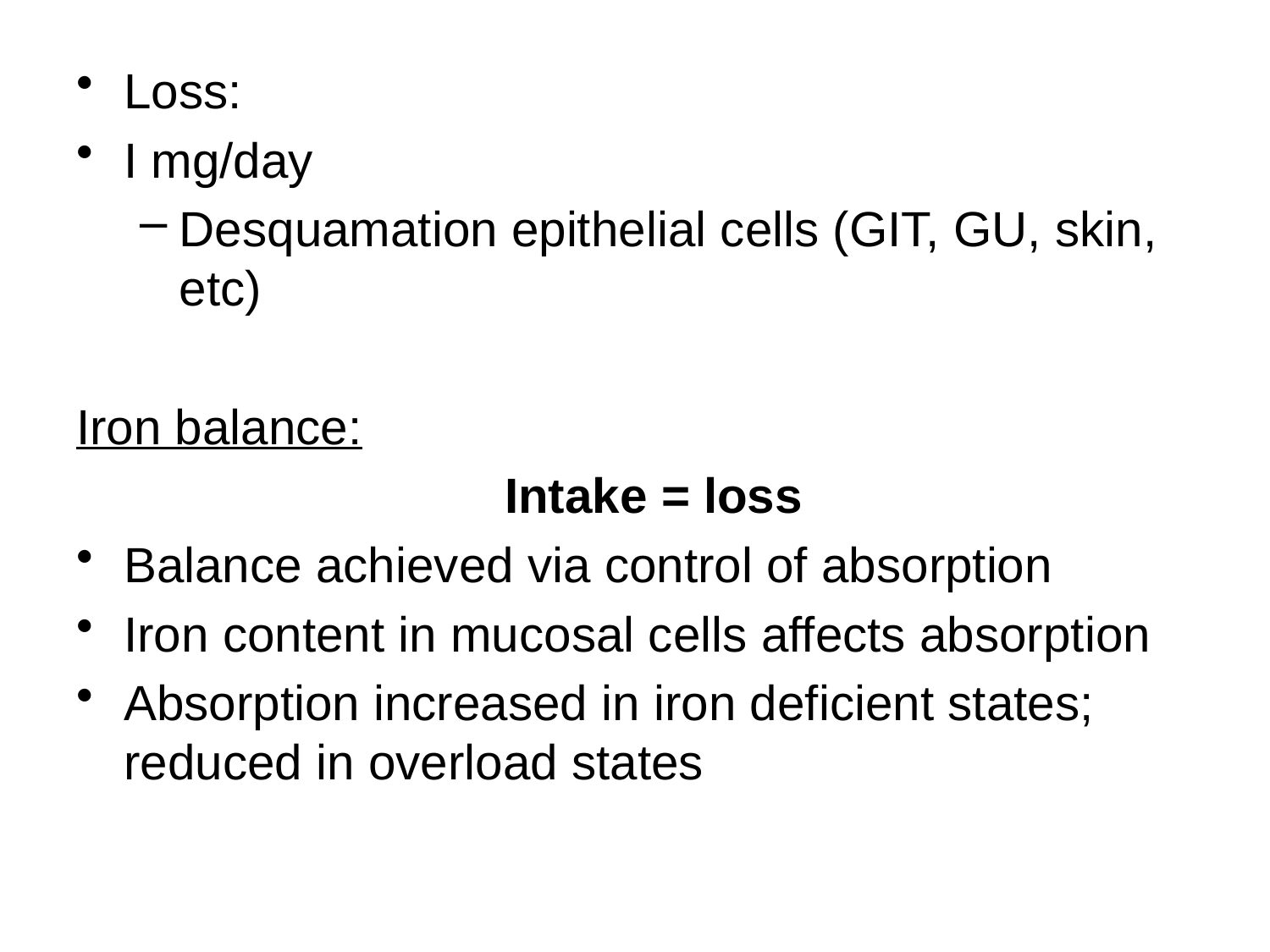

Loss:
I mg/day
Desquamation epithelial cells (GIT, GU, skin, etc)

Iron balance:
				Intake = loss
Balance achieved via control of absorption
Iron content in mucosal cells affects absorption
Absorption increased in iron deficient states; reduced in overload states